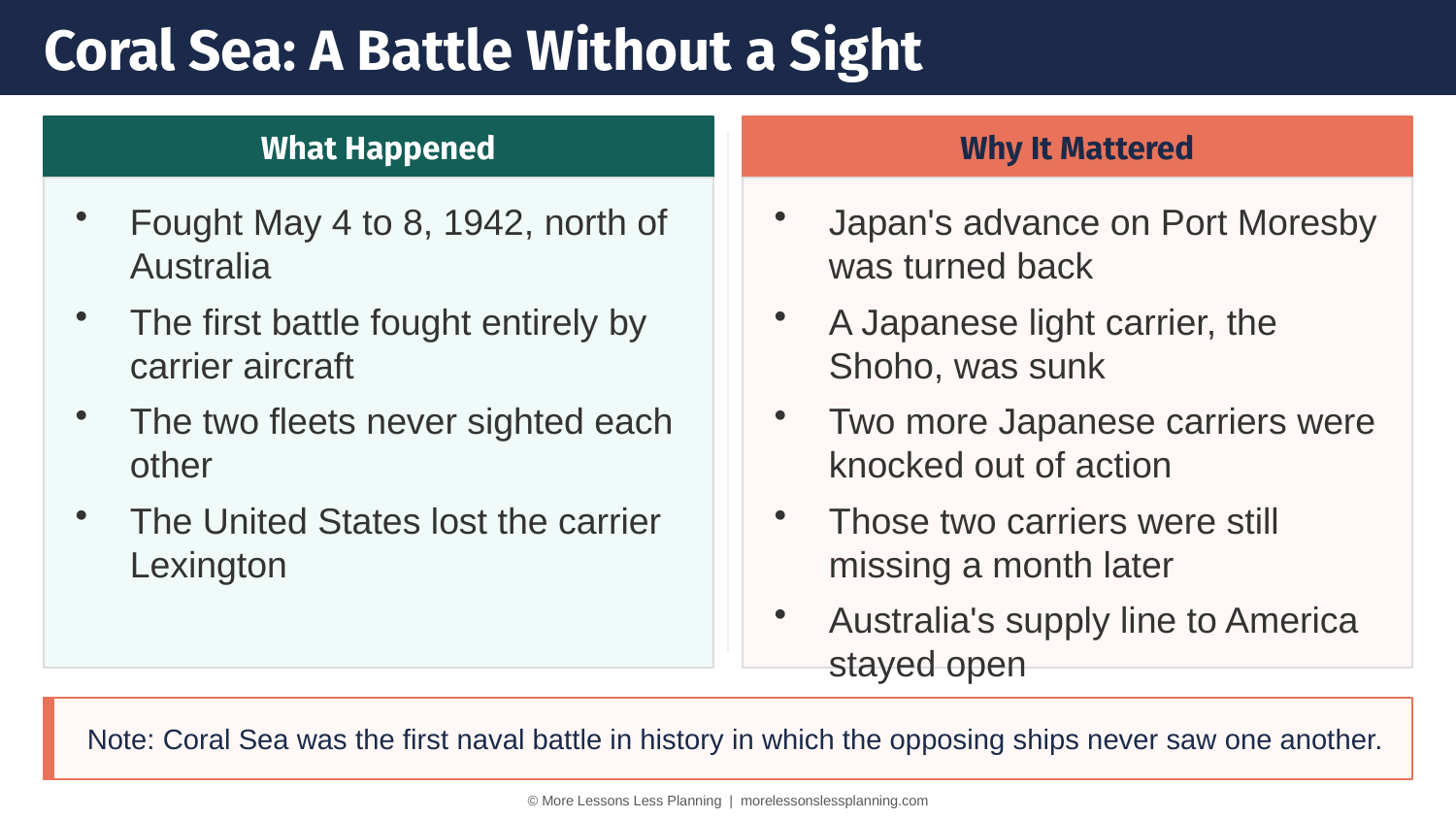

Coral Sea: A Battle Without a Sight

What Happened

Why It Mattered

Fought May 4 to 8, 1942, north of Australia
The first battle fought entirely by carrier aircraft
The two fleets never sighted each other
The United States lost the carrier Lexington
Japan's advance on Port Moresby was turned back
A Japanese light carrier, the Shoho, was sunk
Two more Japanese carriers were knocked out of action
Those two carriers were still missing a month later
Australia's supply line to America stayed open

Note: Coral Sea was the first naval battle in history in which the opposing ships never saw one another.
© More Lessons Less Planning  |  morelessonslessplanning.com